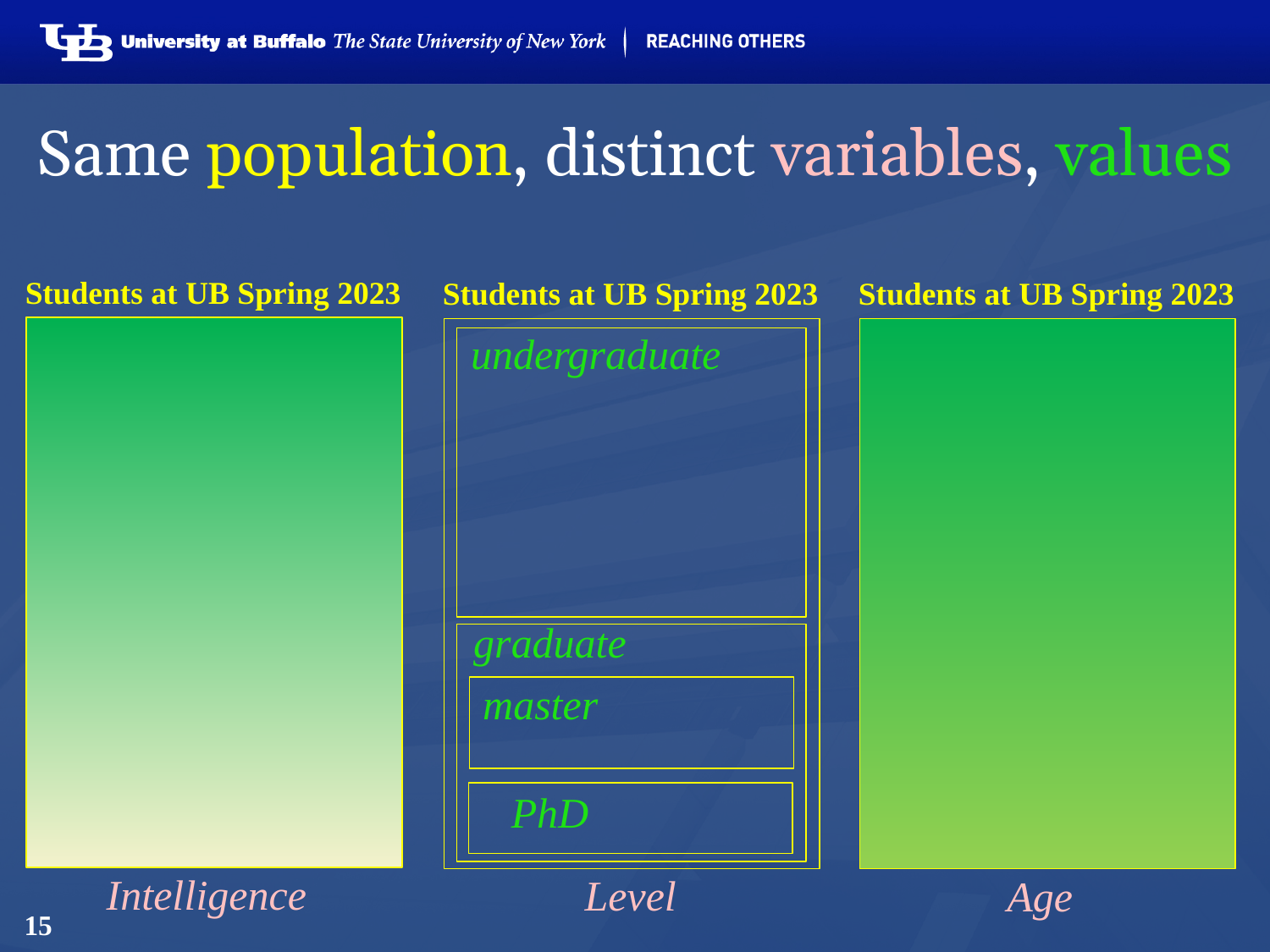

# Same population, distinct variables, values
Students at UB Spring 2023
Students at UB Spring 2023
Students at UB Spring 2023

undergraduate

graduate

master

PhD

Intelligence
Level
Age